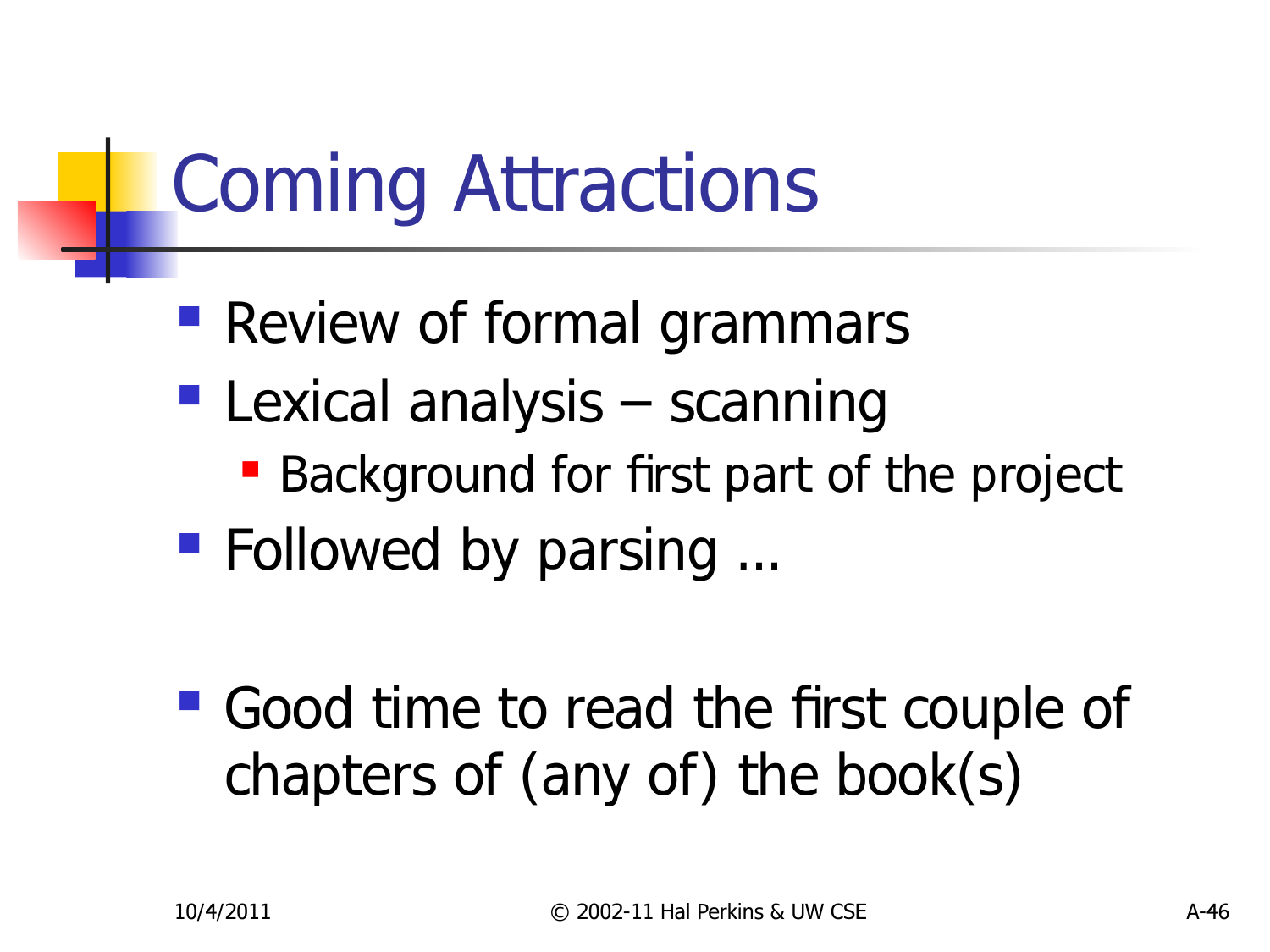

# Coming Attractions
Review of formal grammars
Lexical analysis – scanning
Background for first part of the project
Followed by parsing …

Good time to read the first couple of chapters of (any of) the book(s)
10/4/2011
© 2002-11 Hal Perkins & UW CSE
A-46